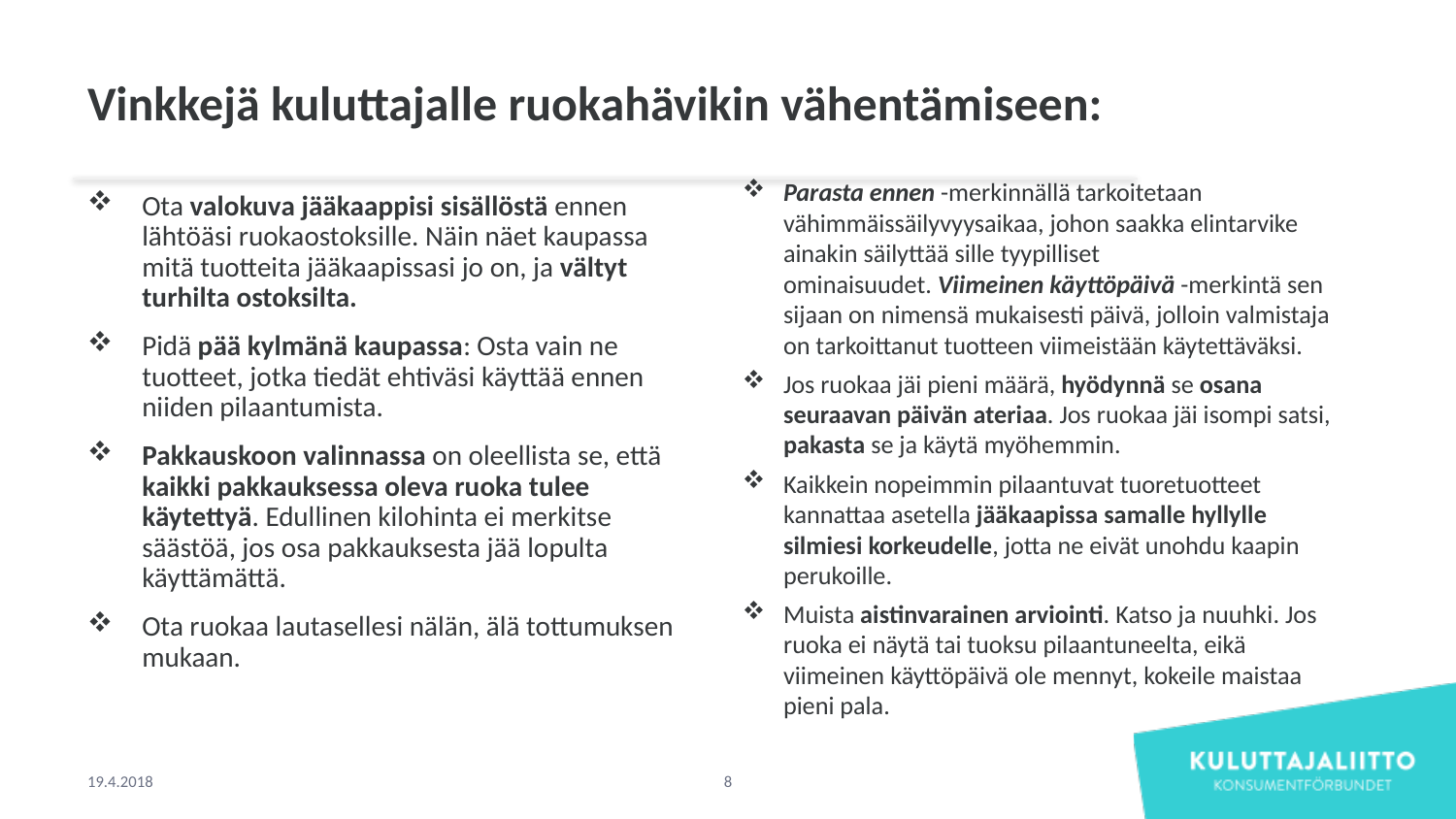

# Vinkkejä kuluttajalle ruokahävikin vähentämiseen:
Parasta ennen -merkinnällä tarkoitetaan vähimmäissäilyvyysaikaa, johon saakka elintarvike ainakin säilyttää sille tyypilliset ominaisuudet. Viimeinen käyttöpäivä -merkintä sen sijaan on nimensä mukaisesti päivä, jolloin valmistaja on tarkoittanut tuotteen viimeistään käytettäväksi.
Jos ruokaa jäi pieni määrä, hyödynnä se osana seuraavan päivän ateriaa. Jos ruokaa jäi isompi satsi, pakasta se ja käytä myöhemmin.
Kaikkein nopeimmin pilaantuvat tuoretuotteet kannattaa asetella jääkaapissa samalle hyllylle silmiesi korkeudelle, jotta ne eivät unohdu kaapin perukoille.
Muista aistinvarainen arviointi. Katso ja nuuhki. Jos ruoka ei näytä tai tuoksu pilaantuneelta, eikä viimeinen käyttöpäivä ole mennyt, kokeile maistaa pieni pala.
Ota valokuva jääkaappisi sisällöstä ennen lähtöäsi ruokaostoksille. Näin näet kaupassa mitä tuotteita jääkaapissasi jo on, ja vältyt turhilta ostoksilta.
Pidä pää kylmänä kaupassa: Osta vain ne tuotteet, jotka tiedät ehtiväsi käyttää ennen niiden pilaantumista.
Pakkauskoon valinnassa on oleellista se, että kaikki pakkauksessa oleva ruoka tulee käytettyä. Edullinen kilohinta ei merkitse säästöä, jos osa pakkauksesta jää lopulta käyttämättä.
Ota ruokaa lautasellesi nälän, älä tottumuksen mukaan.
19.4.2018
8